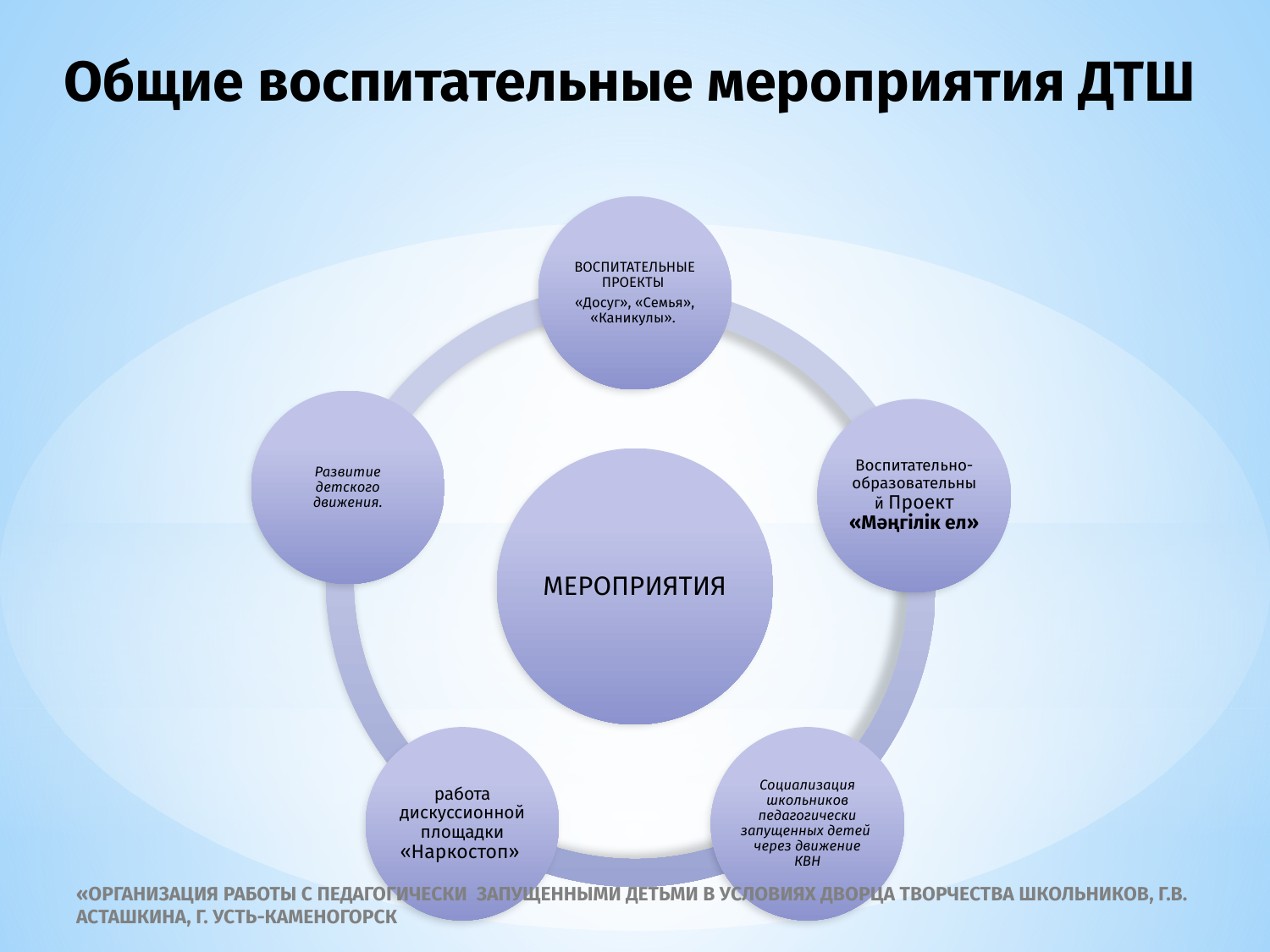

# Общие воспитательные мероприятия ДТШ
МЕРОПРИЯТИЯ
ВОСПИТАТЕЛЬНЫЕ ПРОЕКТЫ
«Досуг», «Семья», «Каникулы».
Воспитательно-образовательный Проект «Мәңгілік ел»
Социализация школьников педагогически запущенных детей  через движение КВН
работа дискуссионной площадки «Наркостоп»
Развитие детского движения.
«ОРГАНИЗАЦИЯ РАБОТЫ С ПЕДАГОГИЧЕСКИ  ЗАПУЩЕННЫМИ ДЕТЬМИ В УСЛОВИЯХ ДВОРЦА ТВОРЧЕСТВА ШКОЛЬНИКОВ, Г.В. АСТАШКИНА, Г. УСТЬ-КАМЕНОГОРСК